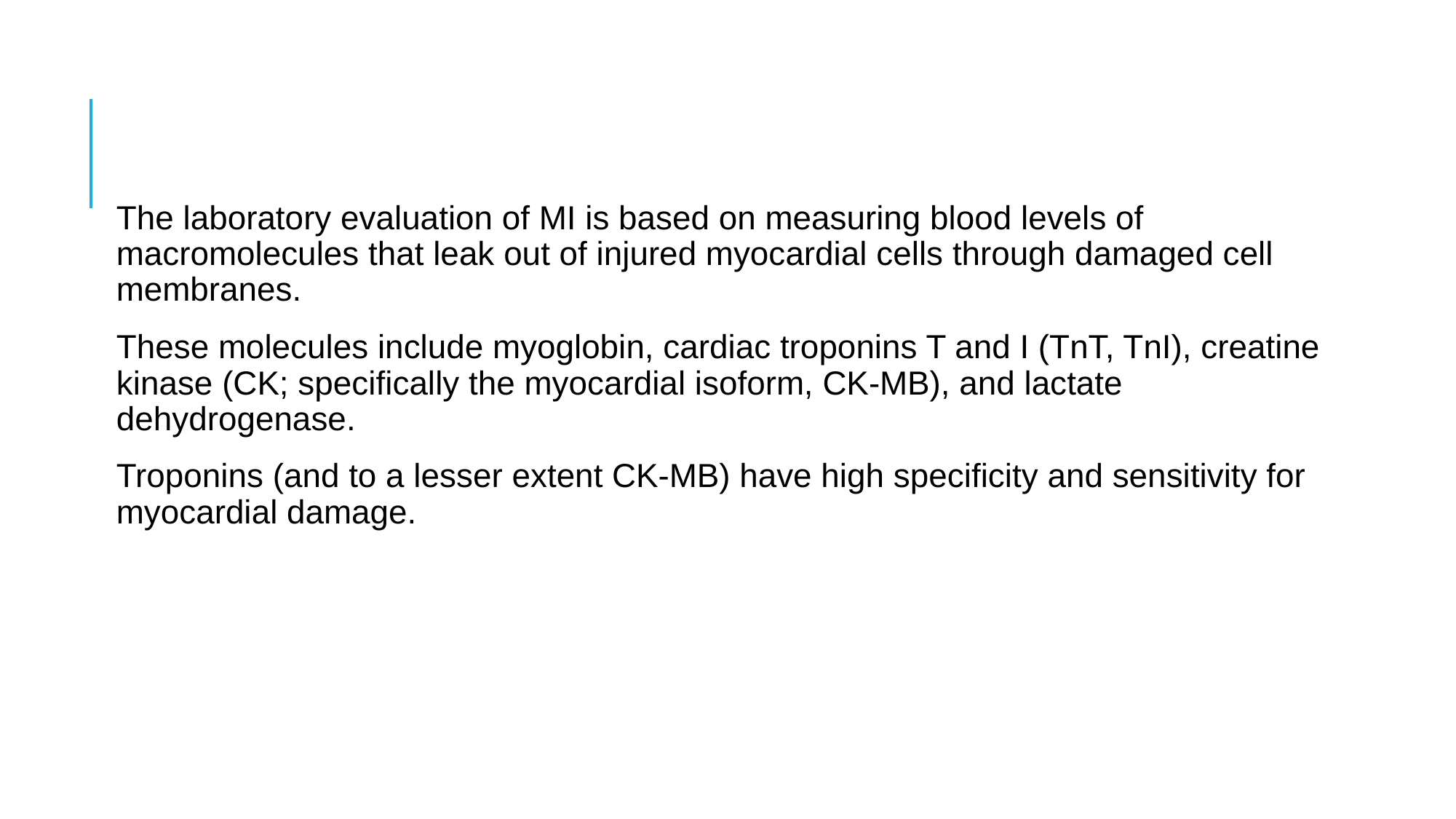

The laboratory evaluation of MI is based on measuring blood levels of macromolecules that leak out of injured myocardial cells through damaged cell membranes.
These molecules include myoglobin, cardiac troponins T and I (TnT, TnI), creatine kinase (CK; specifically the myocardial isoform, CK-MB), and lactate dehydrogenase.
Troponins (and to a lesser extent CK-MB) have high specificity and sensitivity for myocardial damage.